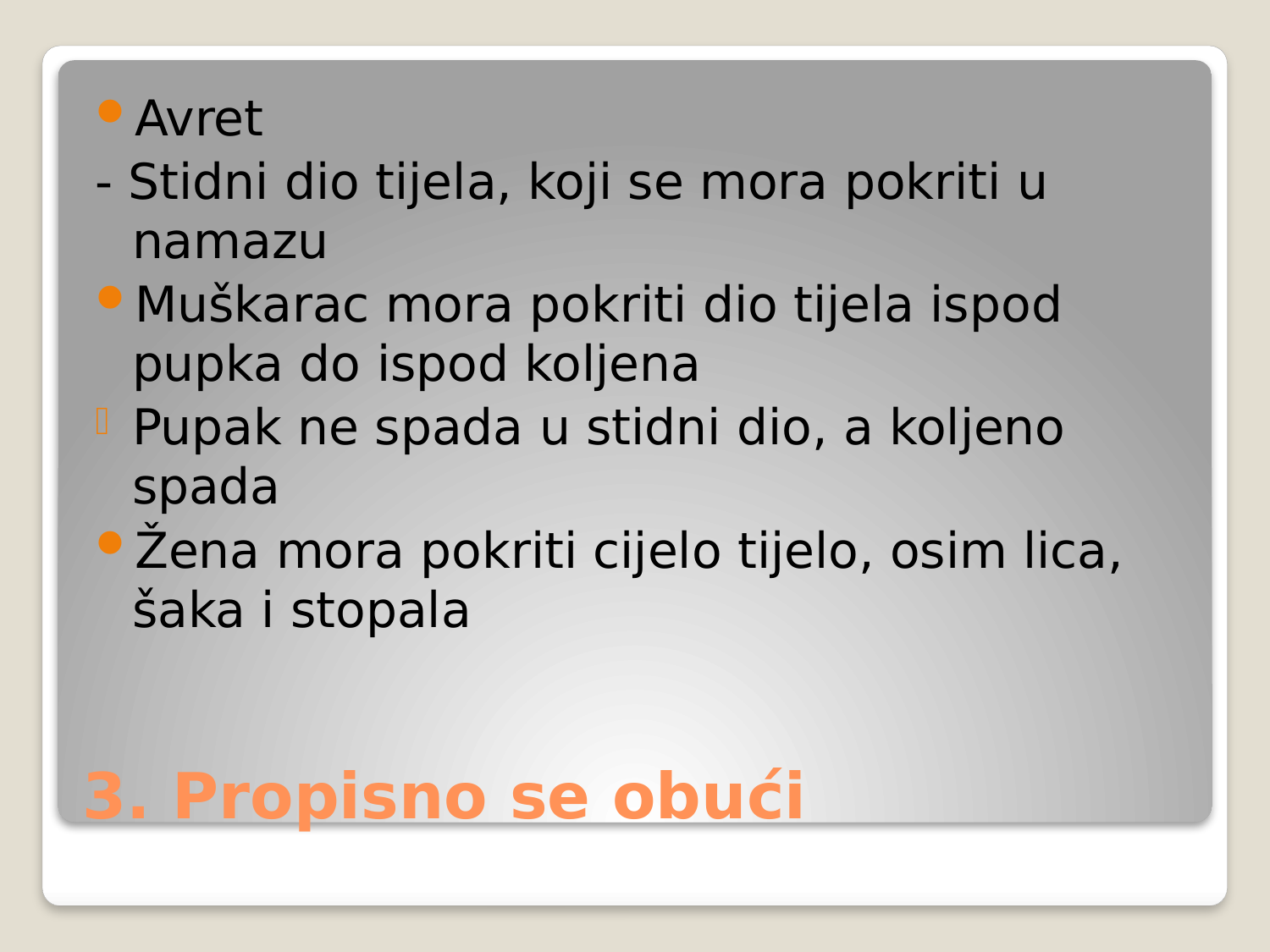

Avret
- Stidni dio tijela, koji se mora pokriti u namazu
Muškarac mora pokriti dio tijela ispod pupka do ispod koljena
Pupak ne spada u stidni dio, a koljeno spada
Žena mora pokriti cijelo tijelo, osim lica, šaka i stopala

# 3. Propisno se obući